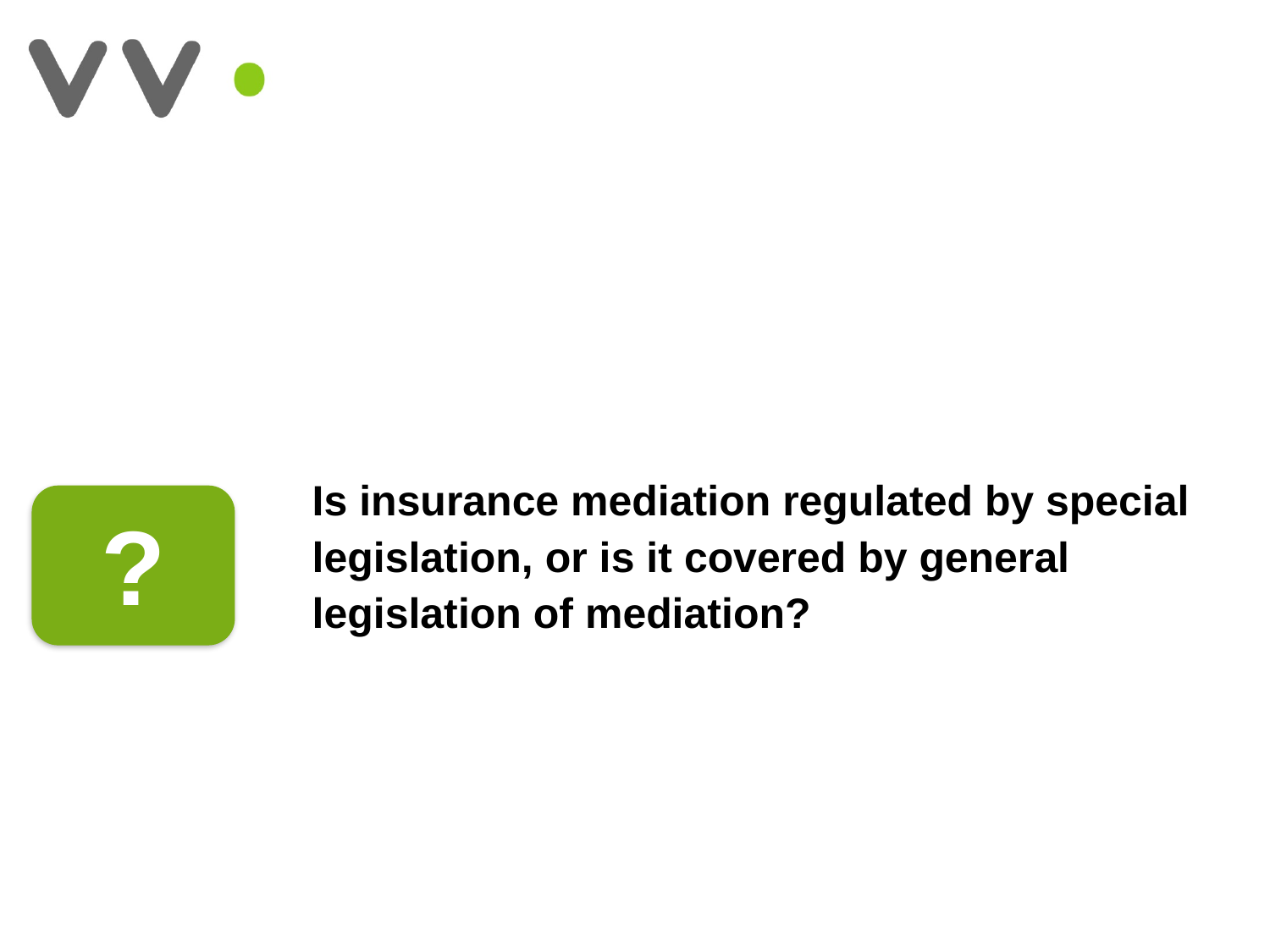

Is insurance mediation regulated by special
 			legislation, or is it covered by general
 			legislation of mediation?

?